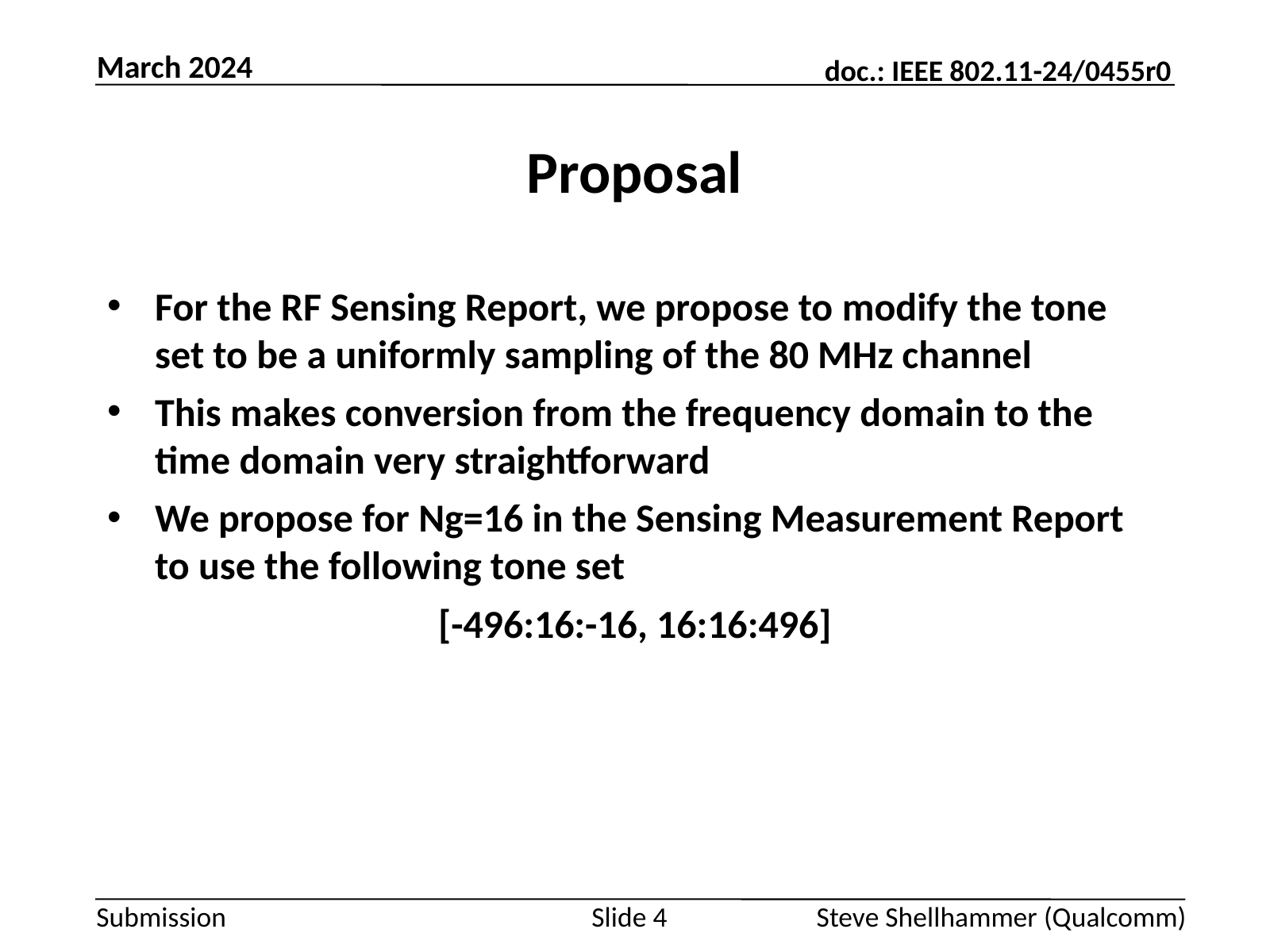

March 2024
# Proposal
For the RF Sensing Report, we propose to modify the tone set to be a uniformly sampling of the 80 MHz channel
This makes conversion from the frequency domain to the time domain very straightforward
We propose for Ng=16 in the Sensing Measurement Report to use the following tone set
[-496:16:-16, 16:16:496]
Slide 4
Steve Shellhammer (Qualcomm)